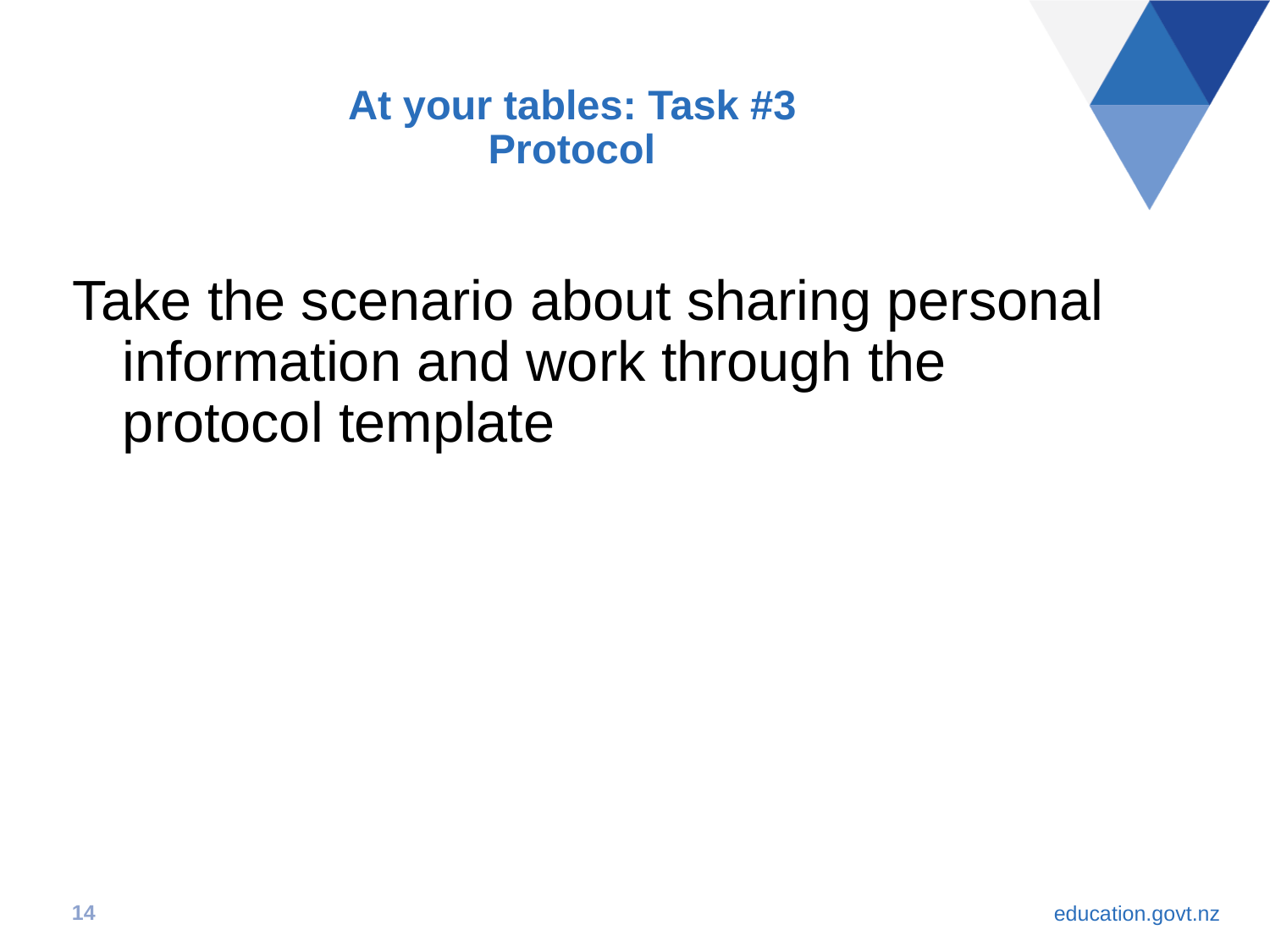

# At your tables: Task #3 Protocol
Take the scenario about sharing personal information and work through the protocol template

14